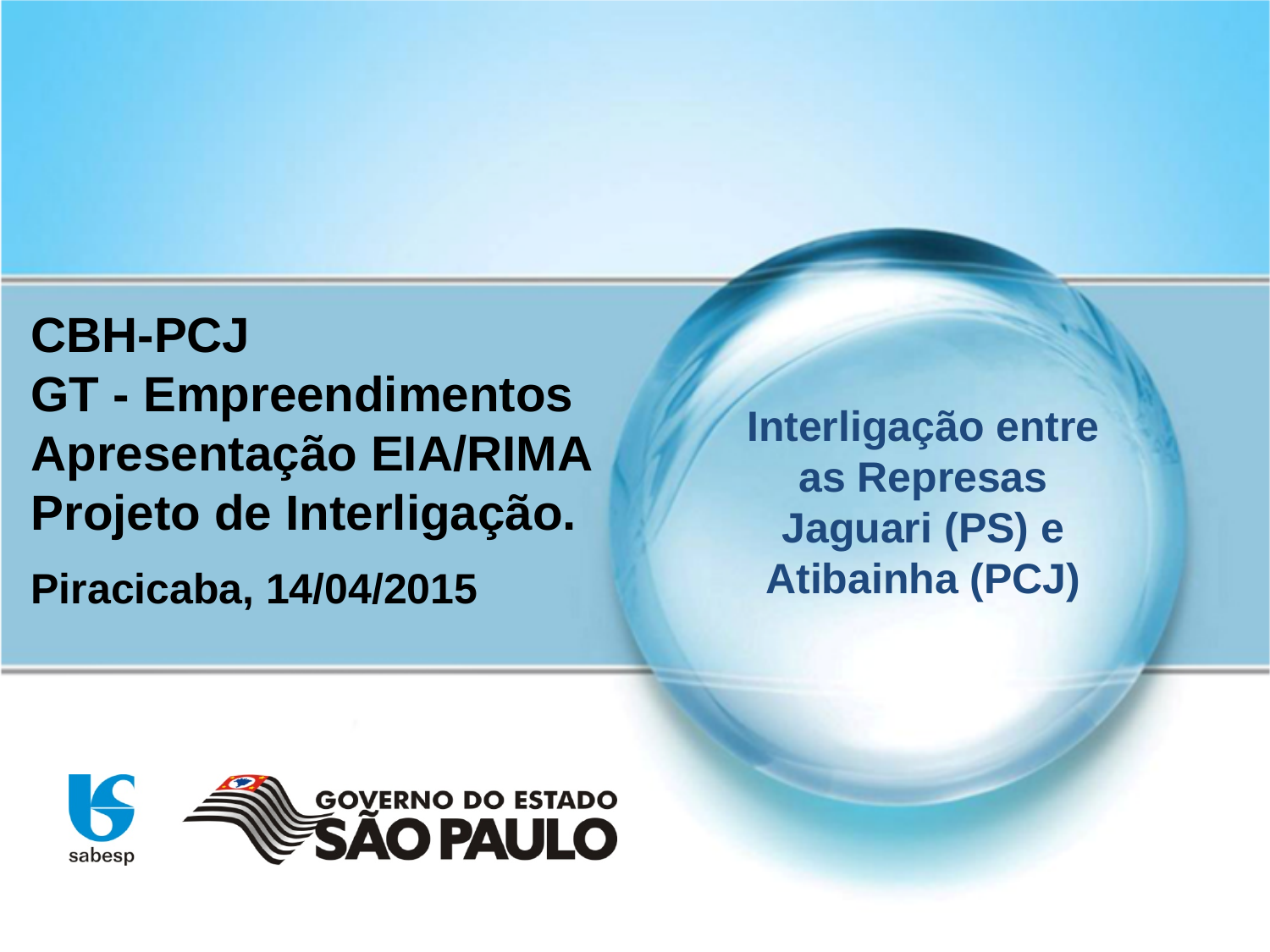

# CBH-PCJ GT - Empreendimentos Apresentação EIA/RIMA Projeto de Interligação. Piracicaba, 14/04/2015